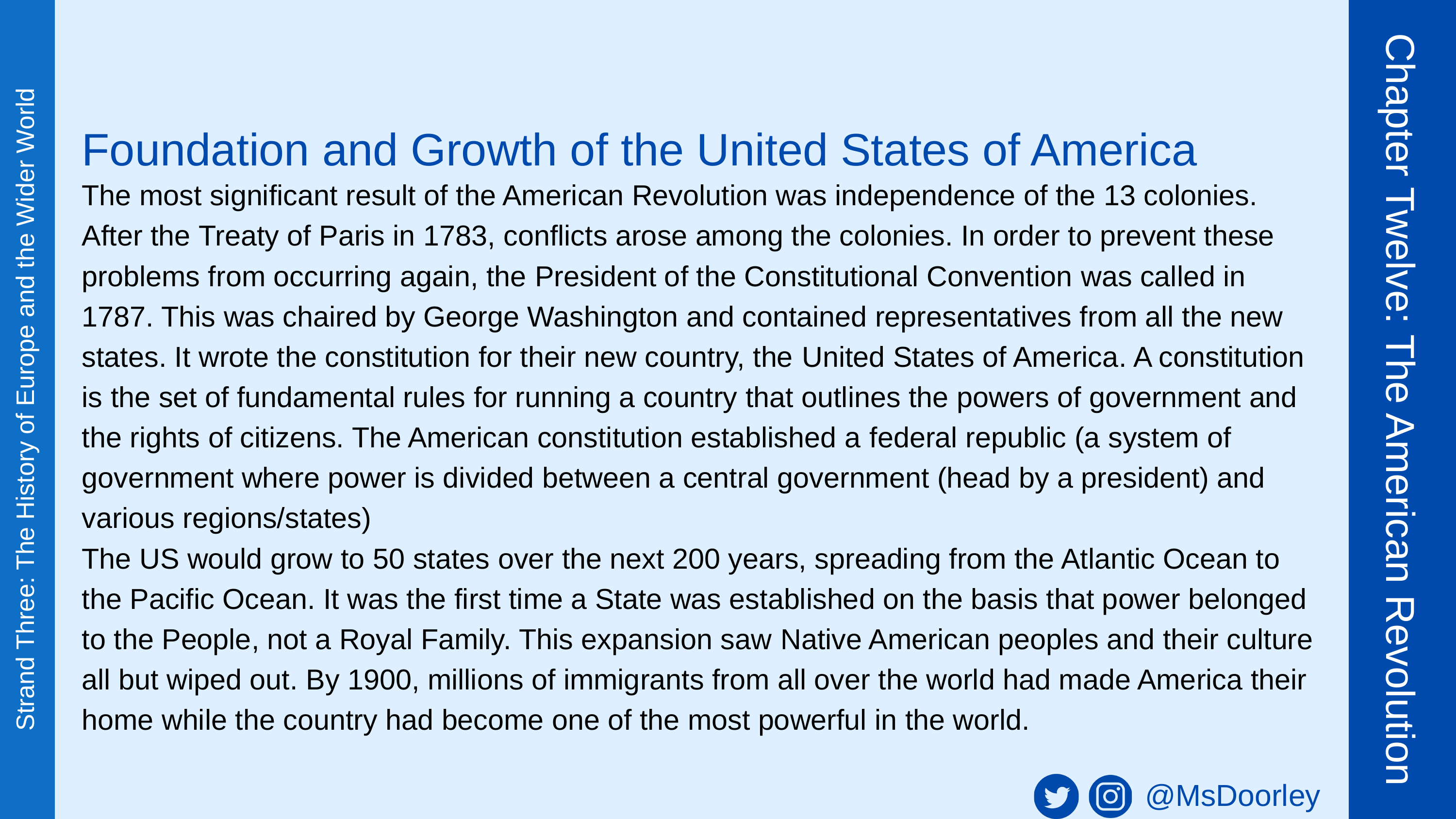

Foundation and Growth of the United States of America
The most significant result of the American Revolution was independence of the 13 colonies. After the Treaty of Paris in 1783, conflicts arose among the colonies. In order to prevent these problems from occurring again, the President of the Constitutional Convention was called in 1787. This was chaired by George Washington and contained representatives from all the new states. It wrote the constitution for their new country, the United States of America. A constitution is the set of fundamental rules for running a country that outlines the powers of government and the rights of citizens. The American constitution established a federal republic (a system of government where power is divided between a central government (head by a president) and various regions/states)
The US would grow to 50 states over the next 200 years, spreading from the Atlantic Ocean to the Pacific Ocean. It was the first time a State was established on the basis that power belonged to the People, not a Royal Family. This expansion saw Native American peoples and their culture all but wiped out. By 1900, millions of immigrants from all over the world had made America their home while the country had become one of the most powerful in the world.
Chapter Twelve: The American Revolution
Strand Three: The History of Europe and the Wider World

@MsDoorley